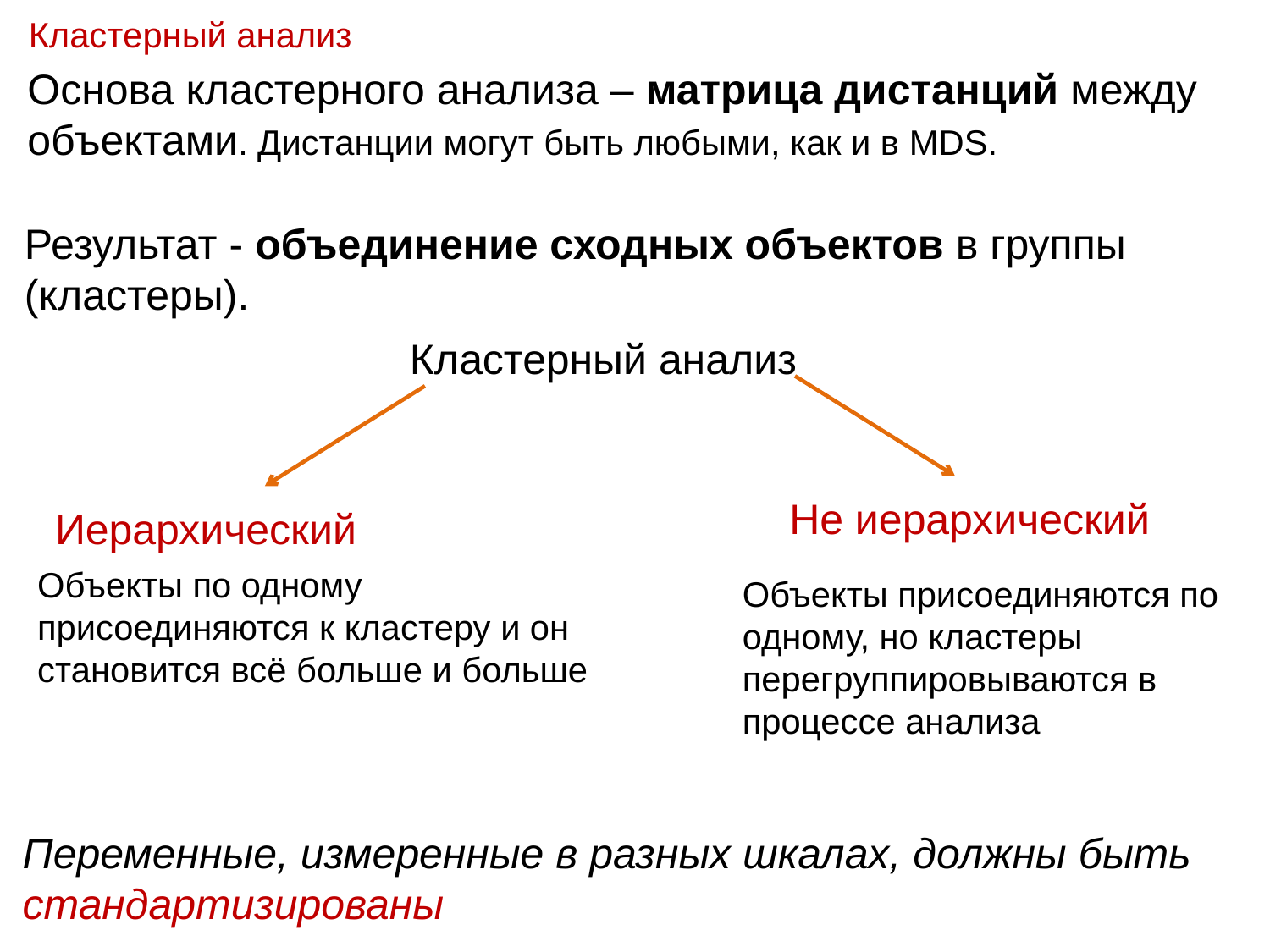

Кластерный анализ
Основа кластерного анализа – матрица дистанций между объектами. Дистанции могут быть любыми, как и в MDS.
Результат - объединение сходных объектов в группы (кластеры).
Кластерный анализ
Не иерархический
Иерархический
Объекты по одному присоединяются к кластеру и он становится всё больше и больше
Объекты присоединяются по одному, но кластеры перегруппировываются в процессе анализа
Переменные, измеренные в разных шкалах, должны быть стандартизированы